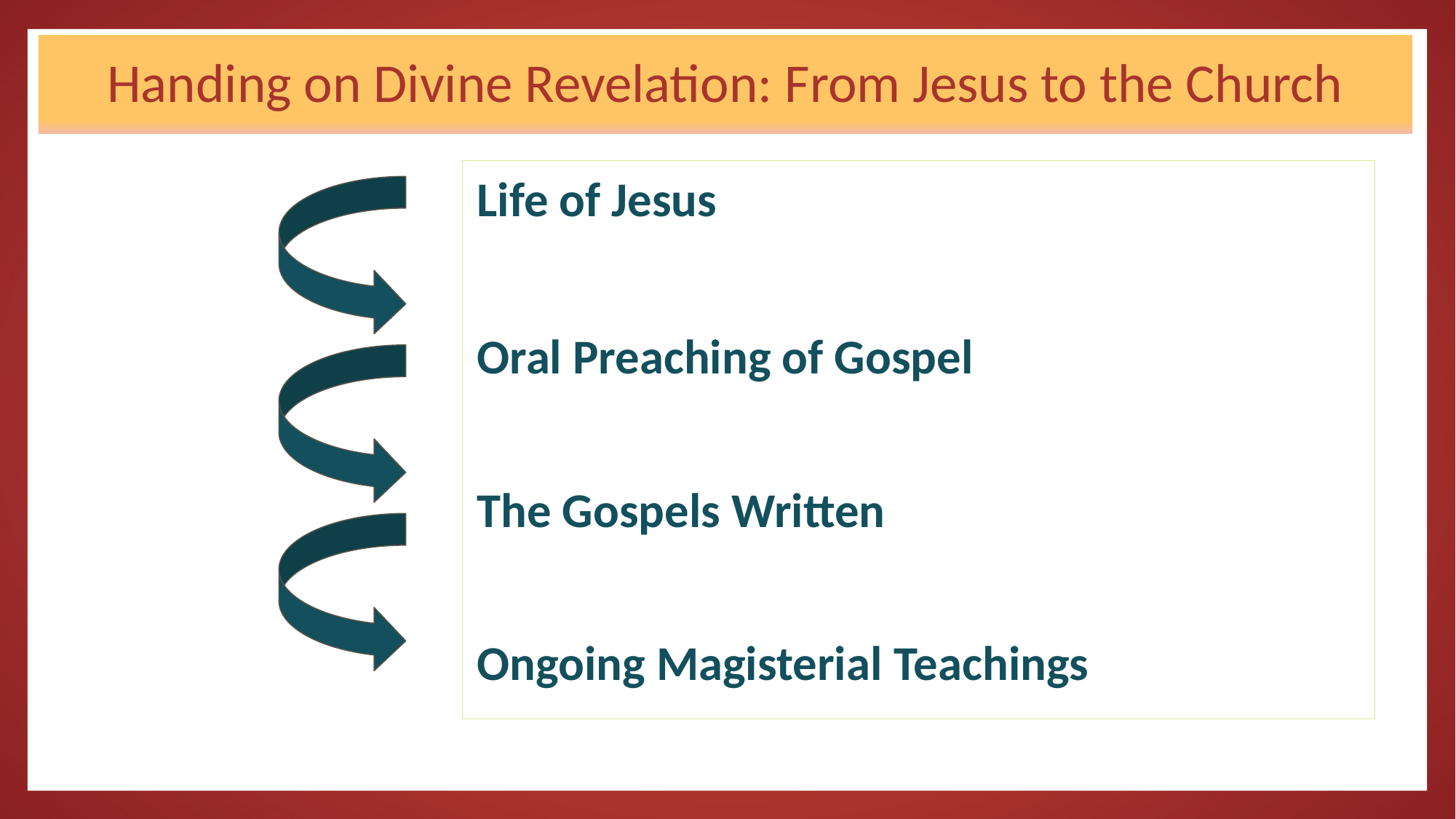

# Handing on Divine Revelation: From Jesus to the Church
Life of Jesus

Oral Preaching of Gospel

The Gospels Written

Ongoing Magisterial Teachings